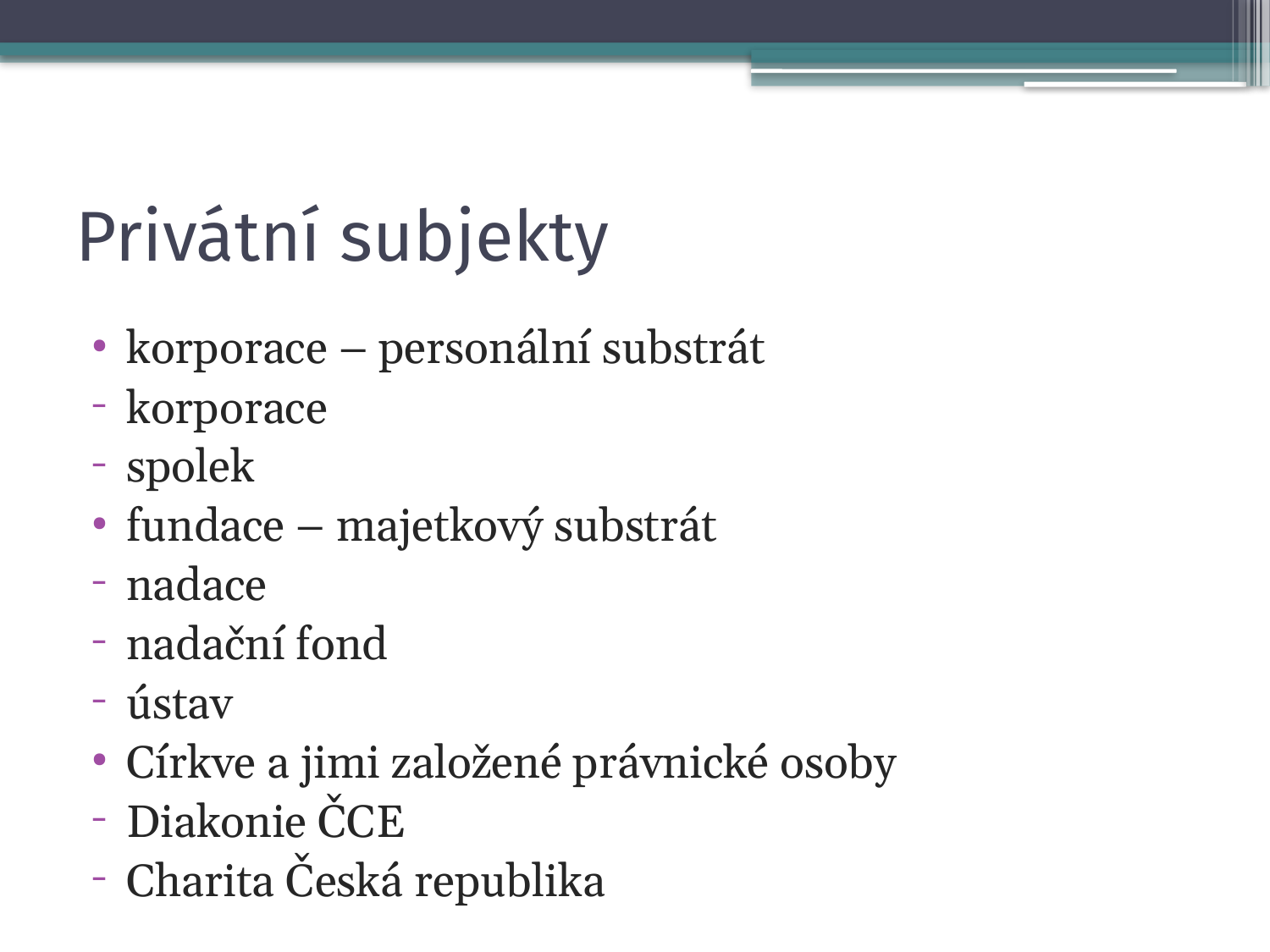

# Privátní subjekty
korporace – personální substrát
korporace
spolek
fundace – majetkový substrát
nadace
nadační fond
ústav
Církve a jimi založené právnické osoby
Diakonie ČCE
Charita Česká republika